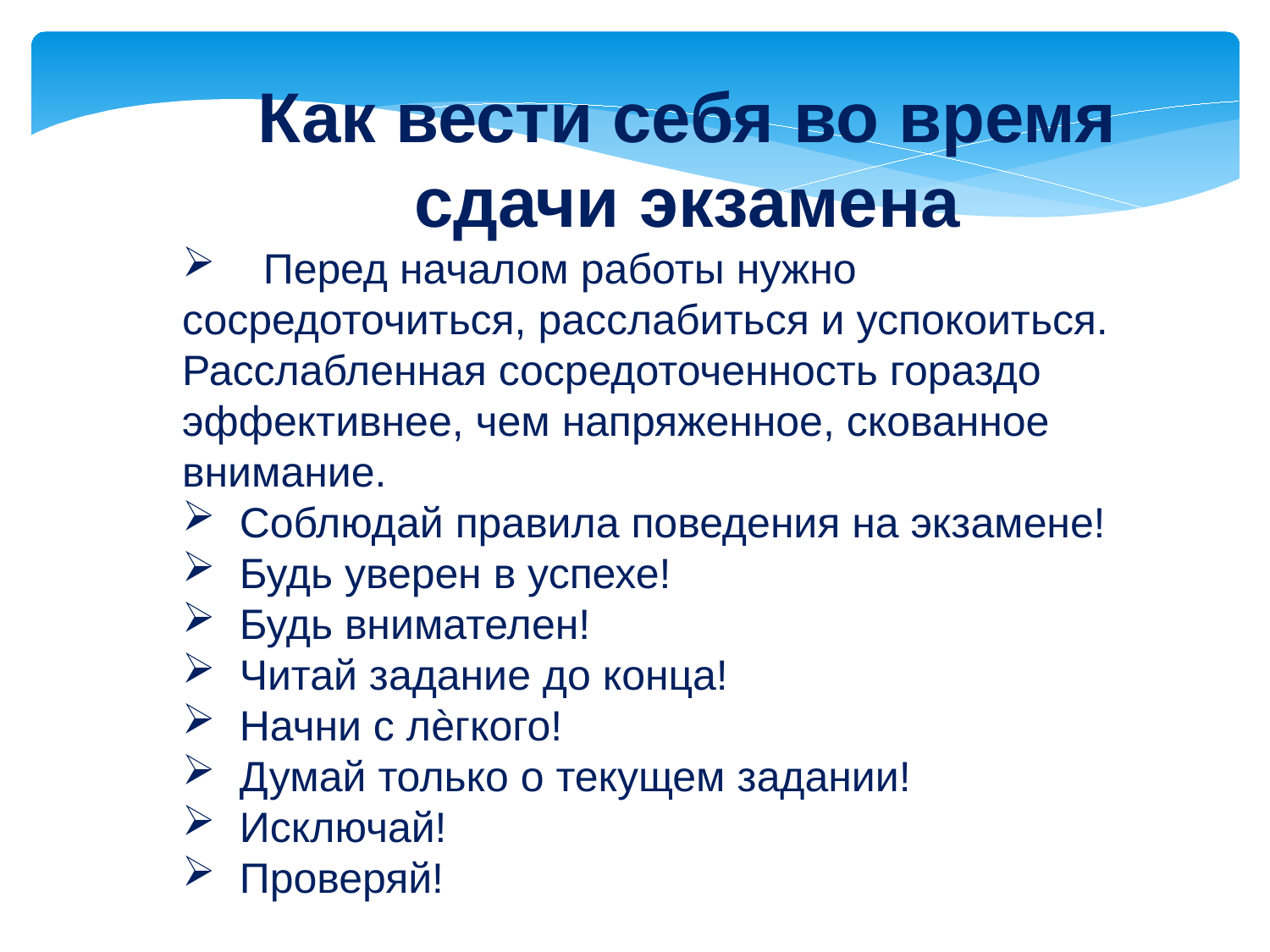

Как вести себя во время сдачи экзамена
    Перед началом работы нужно сосредоточиться, расслабиться и успокоиться. Расслабленная сосредоточенность гораздо эффективнее, чем напряженное, скованное внимание.
  Соблюдай правила поведения на экзамене!
  Будь уверен в успехе!
  Будь внимателен!
  Читай задание до конца!
  Начни с лѐгкого!
  Думай только о текущем задании!
  Исключай!
  Проверяй!